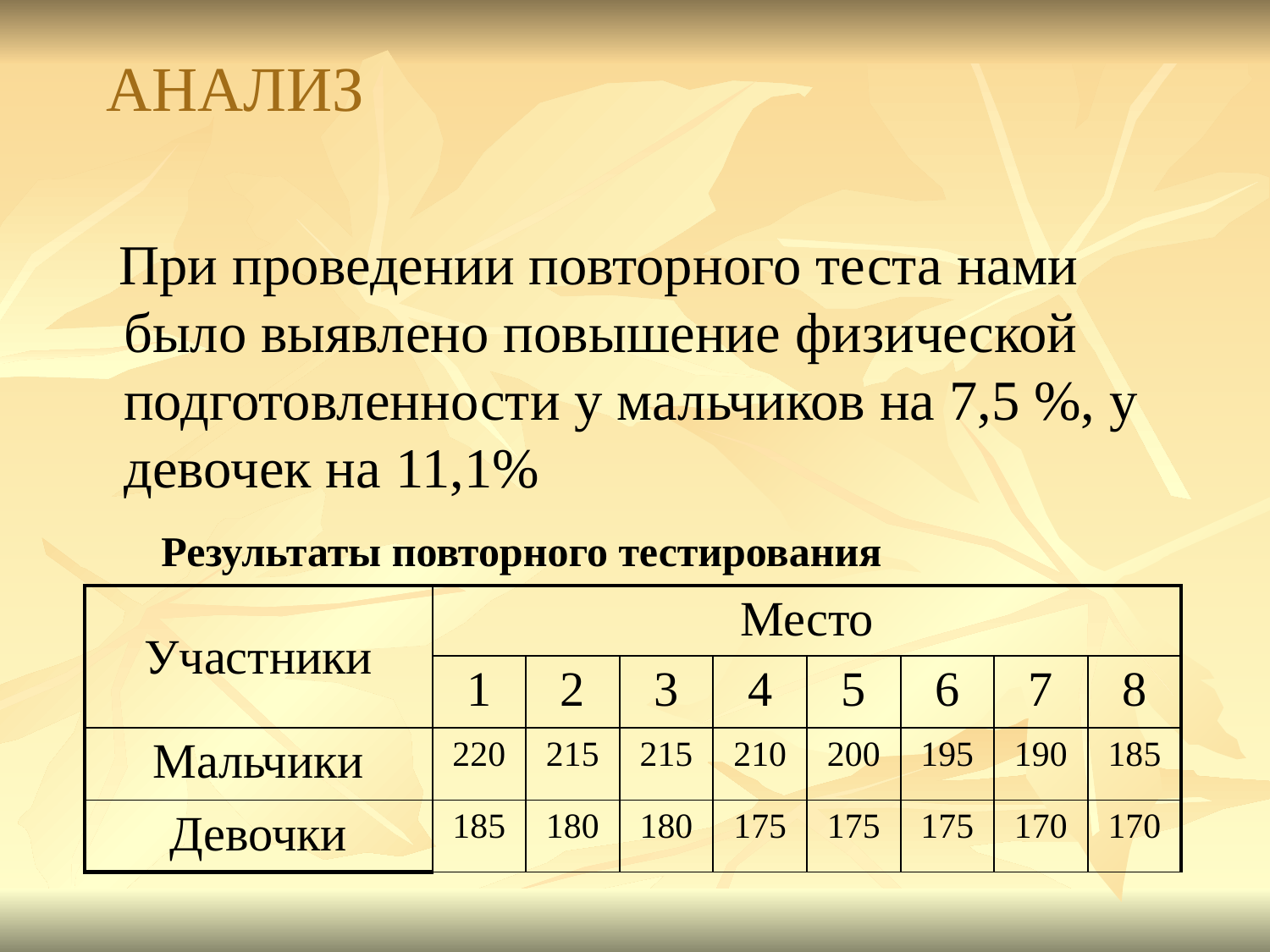

При проведении повторного теста нами было выявлено повышение физической подготовленности у мальчиков на 7,5 %, у девочек на 11,1%
      Результаты повторного тестирования

Анализ
| Участники | Место |  |  |  |  |  |  |  |
| --- | --- | --- | --- | --- | --- | --- | --- | --- |
|  | 1 | 2 | 3 | 4 | 5 | 6 | 7 | 8 |
| Мальчики | 220 | 215 | 215 | 210 | 200 | 195 | 190 | 185 |
| Девочки | 185 | 180 | 180 | 175 | 175 | 175 | 170 | 170 |